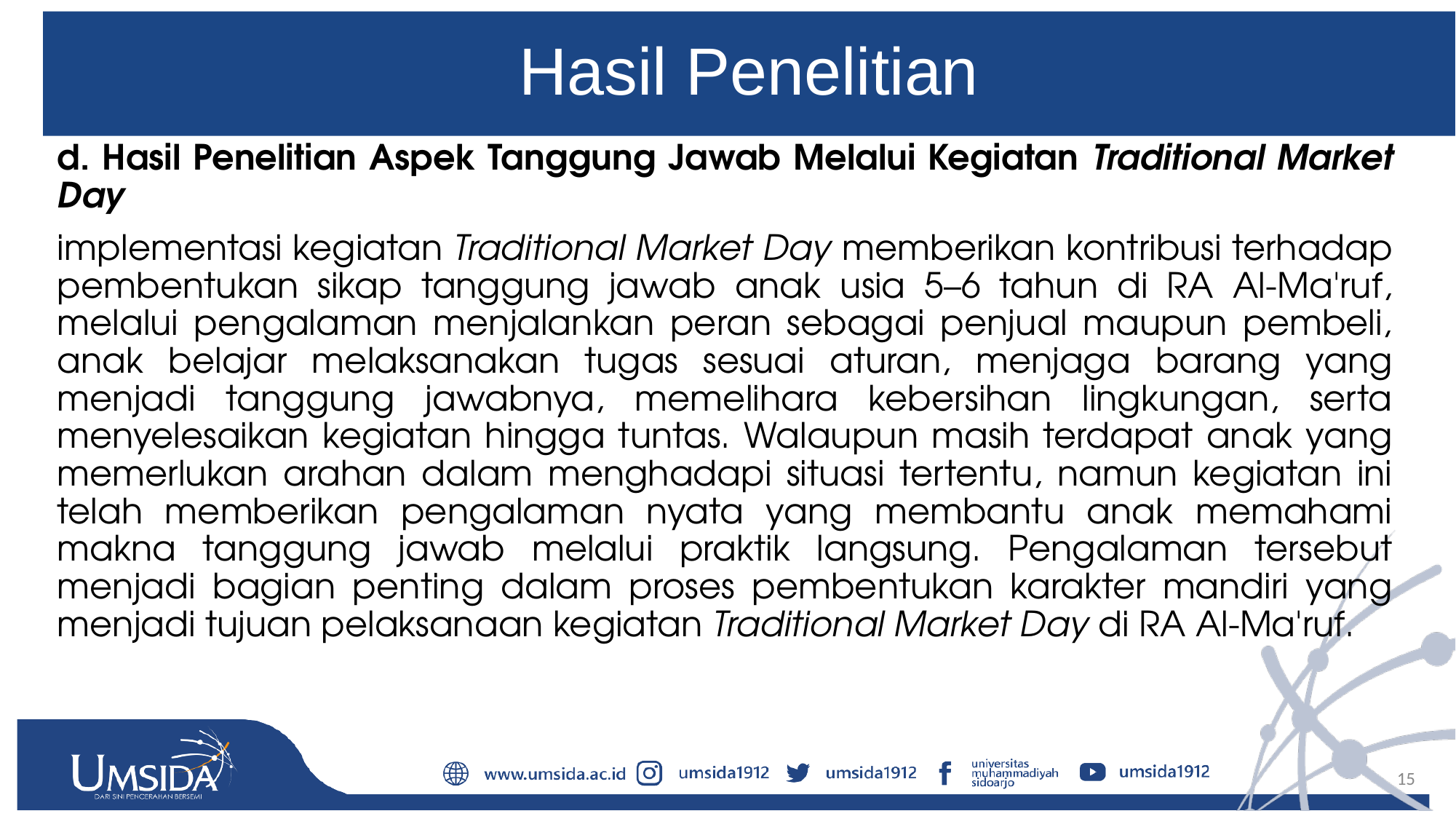

# Hasil Penelitian
d. Hasil Penelitian Aspek Tanggung Jawab Melalui Kegiatan Traditional Market Day
implementasi kegiatan Traditional Market Day memberikan kontribusi terhadap pembentukan sikap tanggung jawab anak usia 5–6 tahun di RA Al-Ma'ruf, melalui pengalaman menjalankan peran sebagai penjual maupun pembeli, anak belajar melaksanakan tugas sesuai aturan, menjaga barang yang menjadi tanggung jawabnya, memelihara kebersihan lingkungan, serta menyelesaikan kegiatan hingga tuntas. Walaupun masih terdapat anak yang memerlukan arahan dalam menghadapi situasi tertentu, namun kegiatan ini telah memberikan pengalaman nyata yang membantu anak memahami makna tanggung jawab melalui praktik langsung. Pengalaman tersebut menjadi bagian penting dalam proses pembentukan karakter mandiri yang menjadi tujuan pelaksanaan kegiatan Traditional Market Day di RA Al-Ma'ruf.